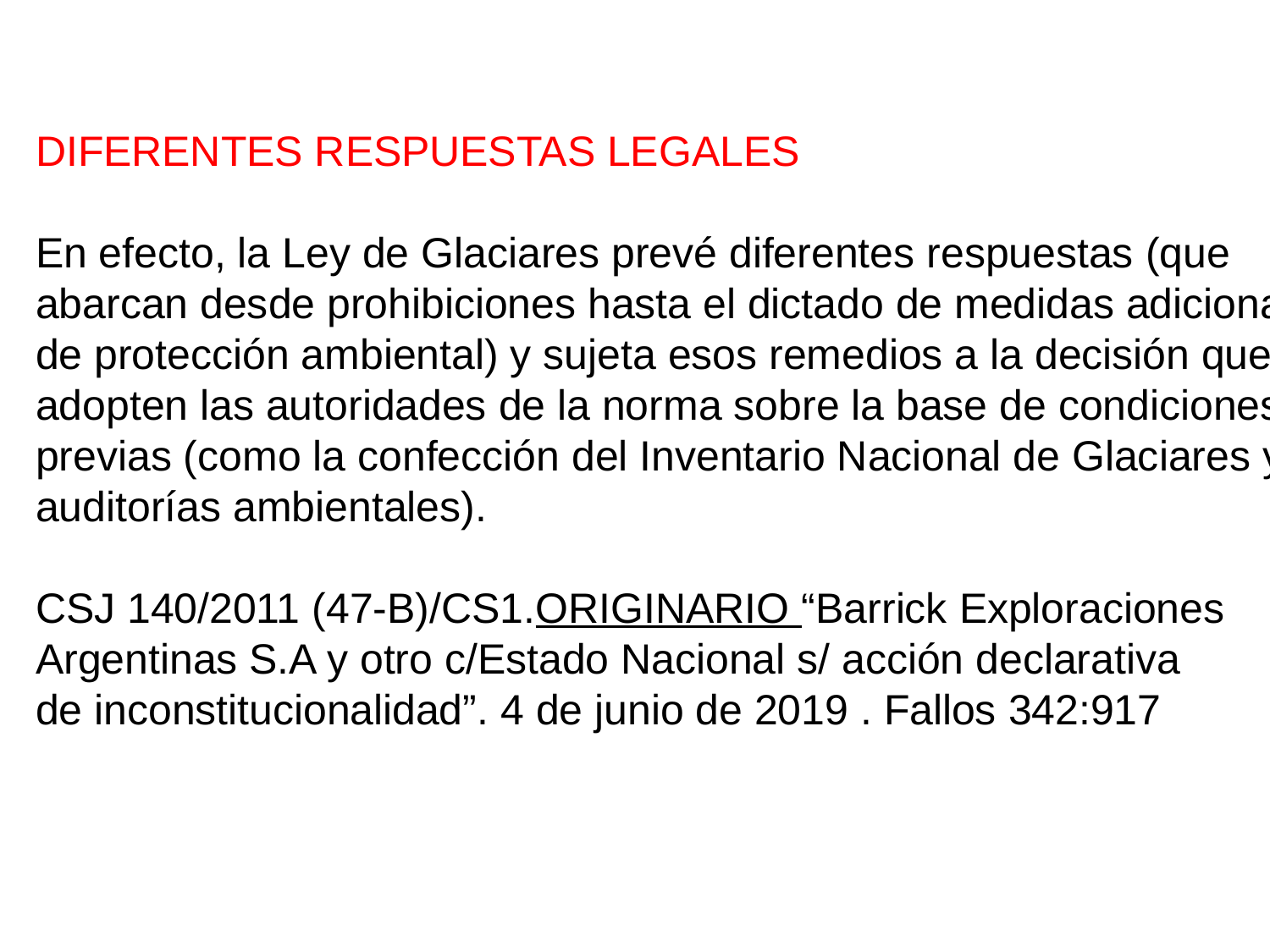

DIFERENTES RESPUESTAS LEGALES

En efecto, la Ley de Glaciares prevé diferentes respuestas (que
abarcan desde prohibiciones hasta el dictado de medidas adicionales
de protección ambiental) y sujeta esos remedios a la decisión que
adopten las autoridades de la norma sobre la base de condiciones
previas (como la confección del Inventario Nacional de Glaciares y
auditorías ambientales).

CSJ 140/2011 (47-B)/CS1.ORIGINARIO “Barrick Exploraciones
Argentinas S.A y otro c/Estado Nacional s/ acción declarativa
de inconstitucionalidad”. 4 de junio de 2019 . Fallos 342:917